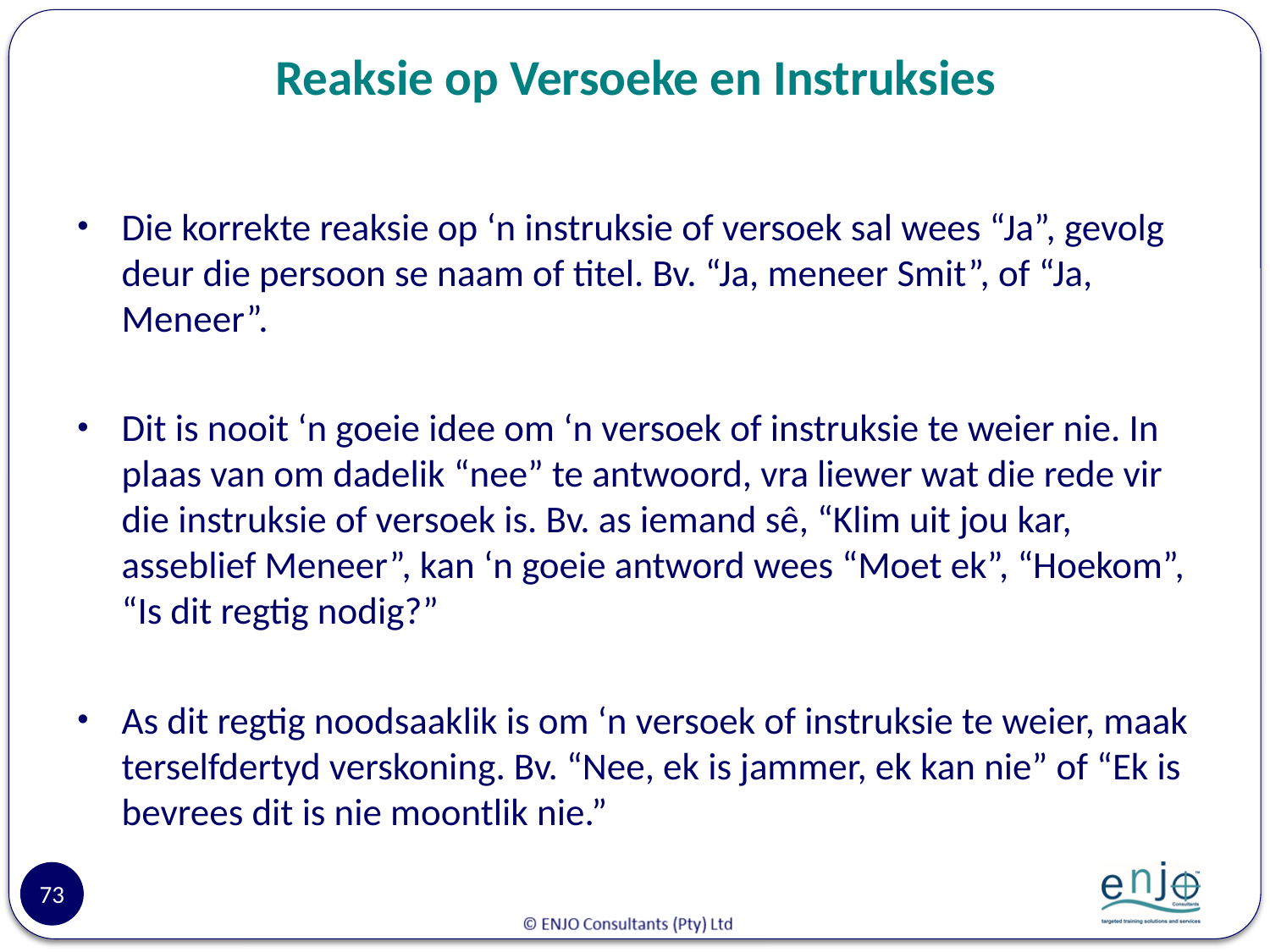

# Reaksie op Versoeke en Instruksies
Die korrekte reaksie op ‘n instruksie of versoek sal wees “Ja”, gevolg deur die persoon se naam of titel. Bv. “Ja, meneer Smit”, of “Ja, Meneer”.

Dit is nooit ‘n goeie idee om ‘n versoek of instruksie te weier nie. In plaas van om dadelik “nee” te antwoord, vra liewer wat die rede vir die instruksie of versoek is. Bv. as iemand sê, “Klim uit jou kar, asseblief Meneer”, kan ‘n goeie antword wees “Moet ek”, “Hoekom”, “Is dit regtig nodig?”

As dit regtig noodsaaklik is om ‘n versoek of instruksie te weier, maak terselfdertyd verskoning. Bv. “Nee, ek is jammer, ek kan nie” of “Ek is bevrees dit is nie moontlik nie.”

73